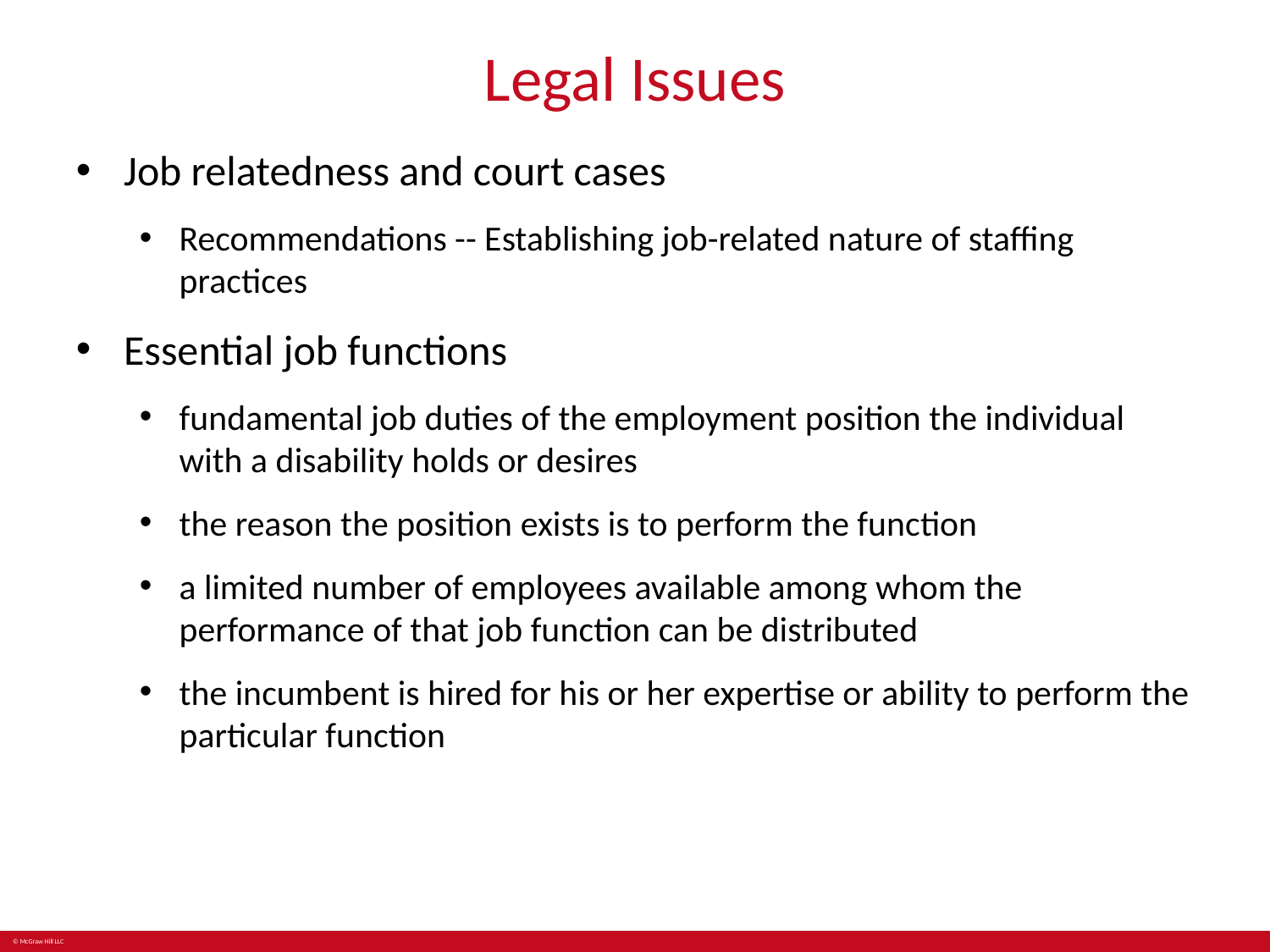

# Legal Issues
Job relatedness and court cases
Recommendations -- Establishing job-related nature of staffing practices
Essential job functions
fundamental job duties of the employment position the individual with a disability holds or desires
the reason the position exists is to perform the function
a limited number of employees available among whom the performance of that job function can be distributed
the incumbent is hired for his or her expertise or ability to perform the particular function